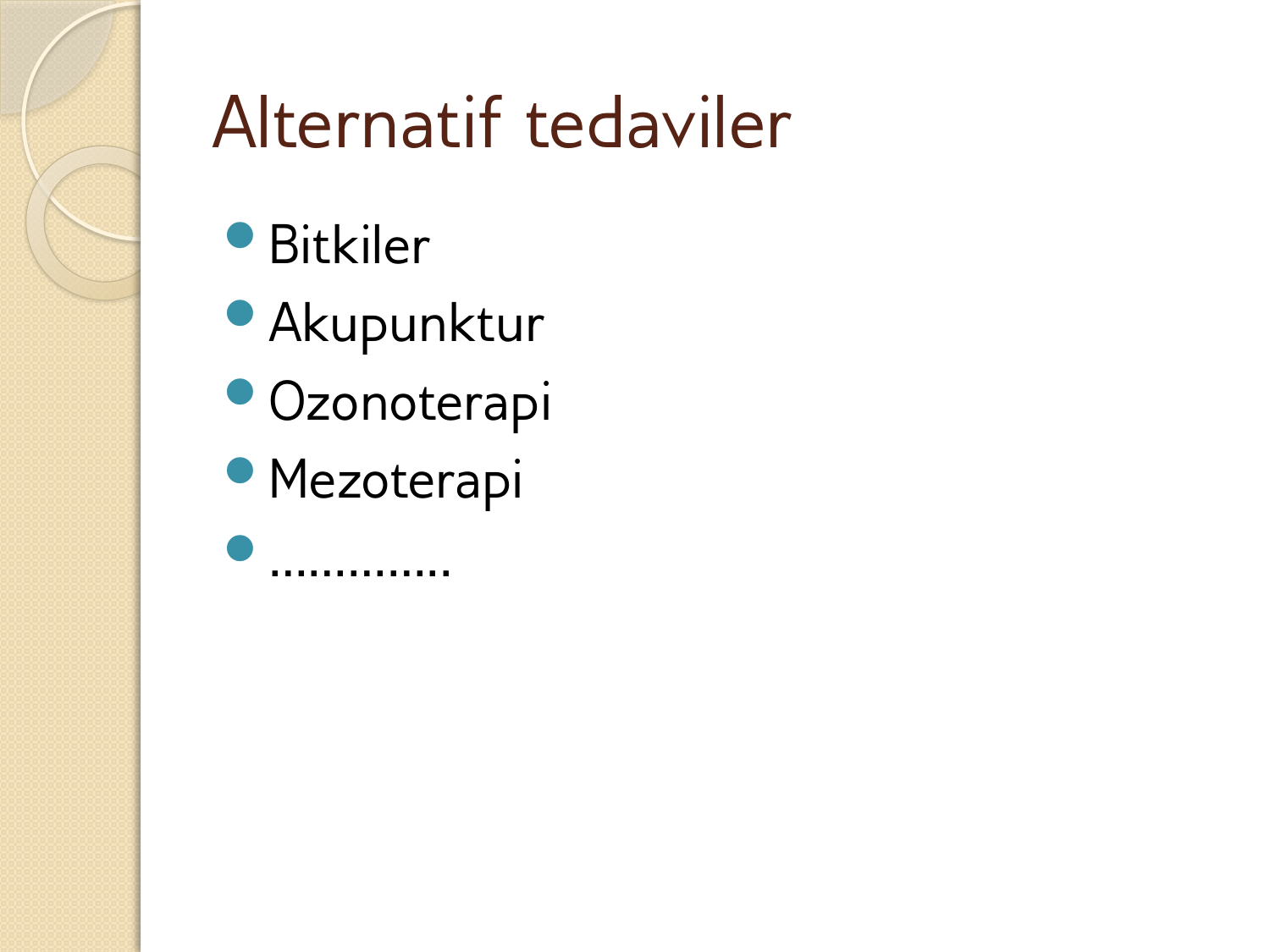

# Alternatif tedaviler
Bitkiler
Akupunktur
Ozonoterapi
Mezoterapi
…………..